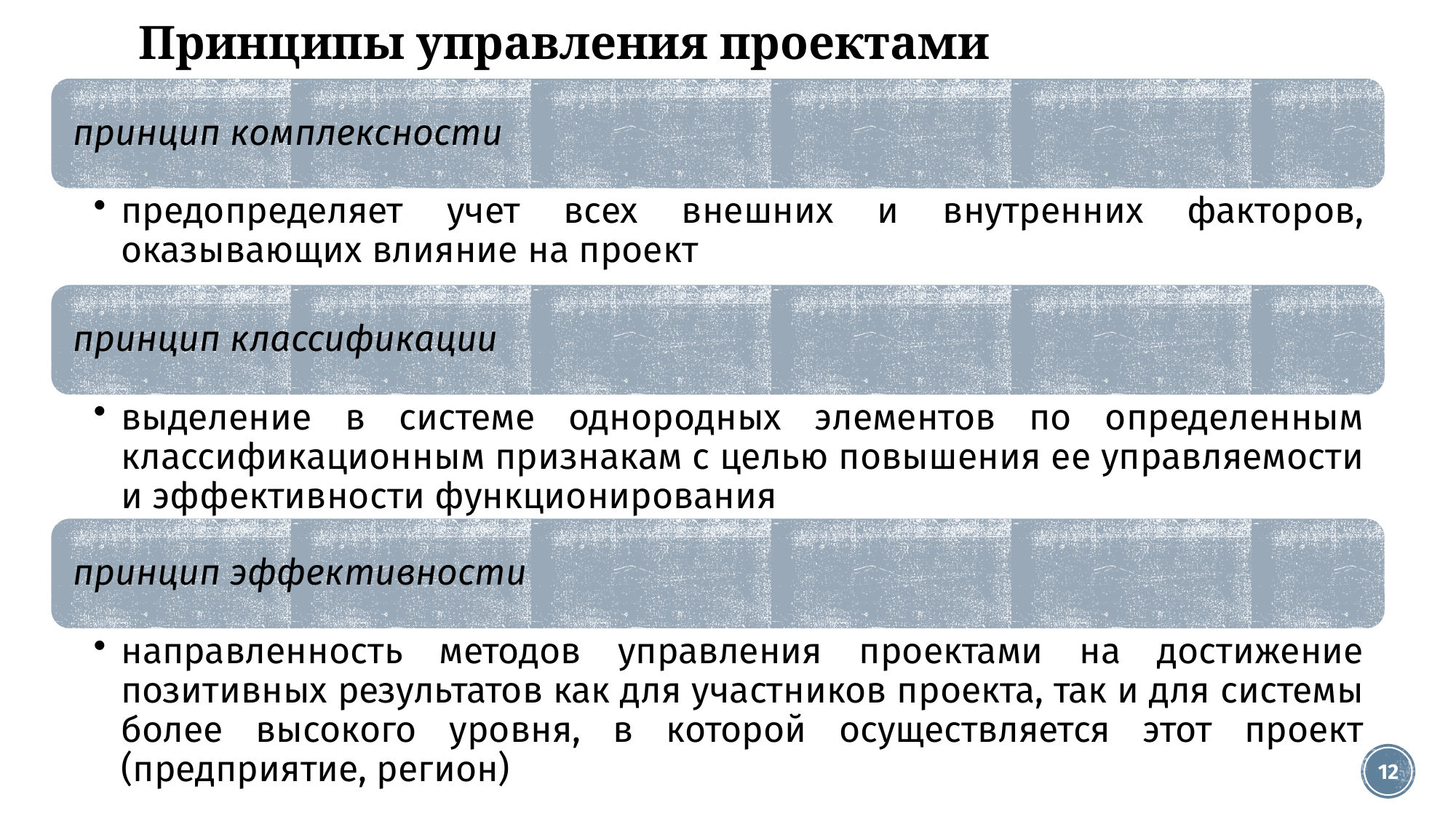

# Принципы управления проектами
принцип комплексности
предопределяет учет всех внешних и внутренних факторов, оказывающих влияние на проект
принцип классификации
выделение в системе однородных элементов по определенным классификационным признакам с целью повышения ее управляемости и эффективности функционирования
принцип эффективности
направленность методов управления проектами на достижение позитивных результатов как для участников проекта, так и для системы более высокого уровня, в которой осуществляется этот проект (предприятие, регион)
12